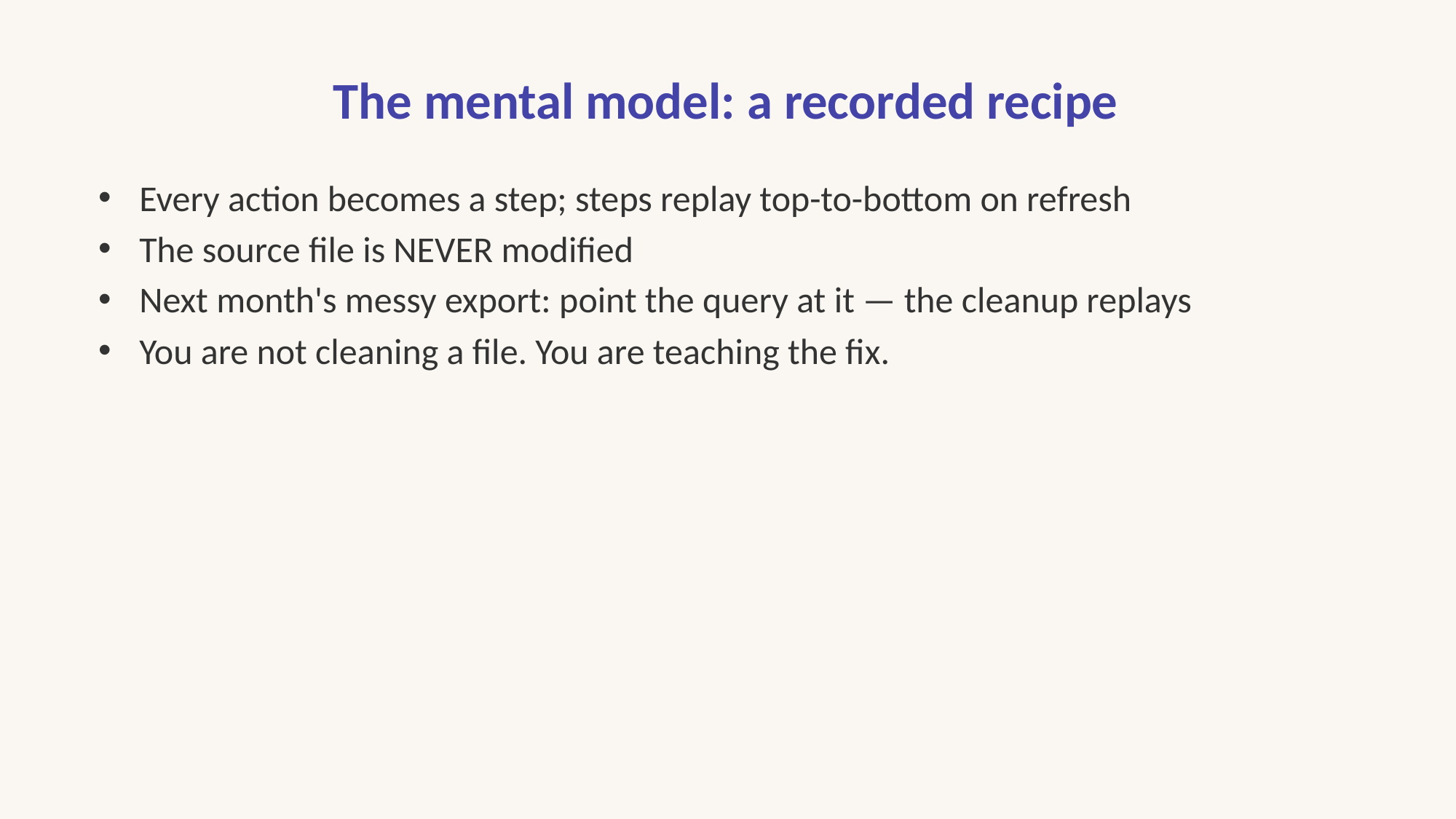

# The mental model: a recorded recipe
Every action becomes a step; steps replay top-to-bottom on refresh
The source file is NEVER modified
Next month's messy export: point the query at it — the cleanup replays
You are not cleaning a file. You are teaching the fix.